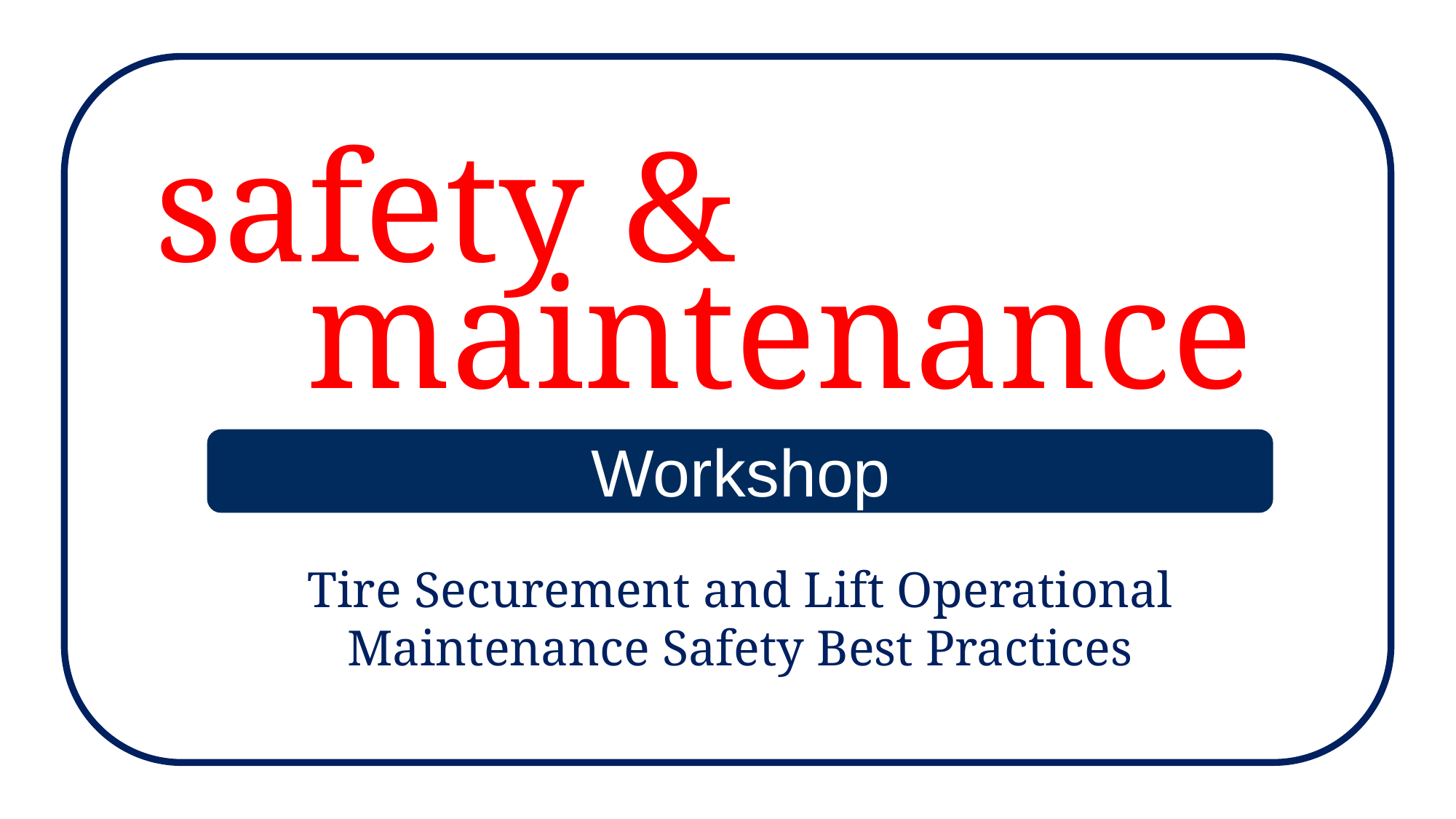

safety &
maintenance
Workshop

Tire Securement and Lift Operational Maintenance Safety Best Practices